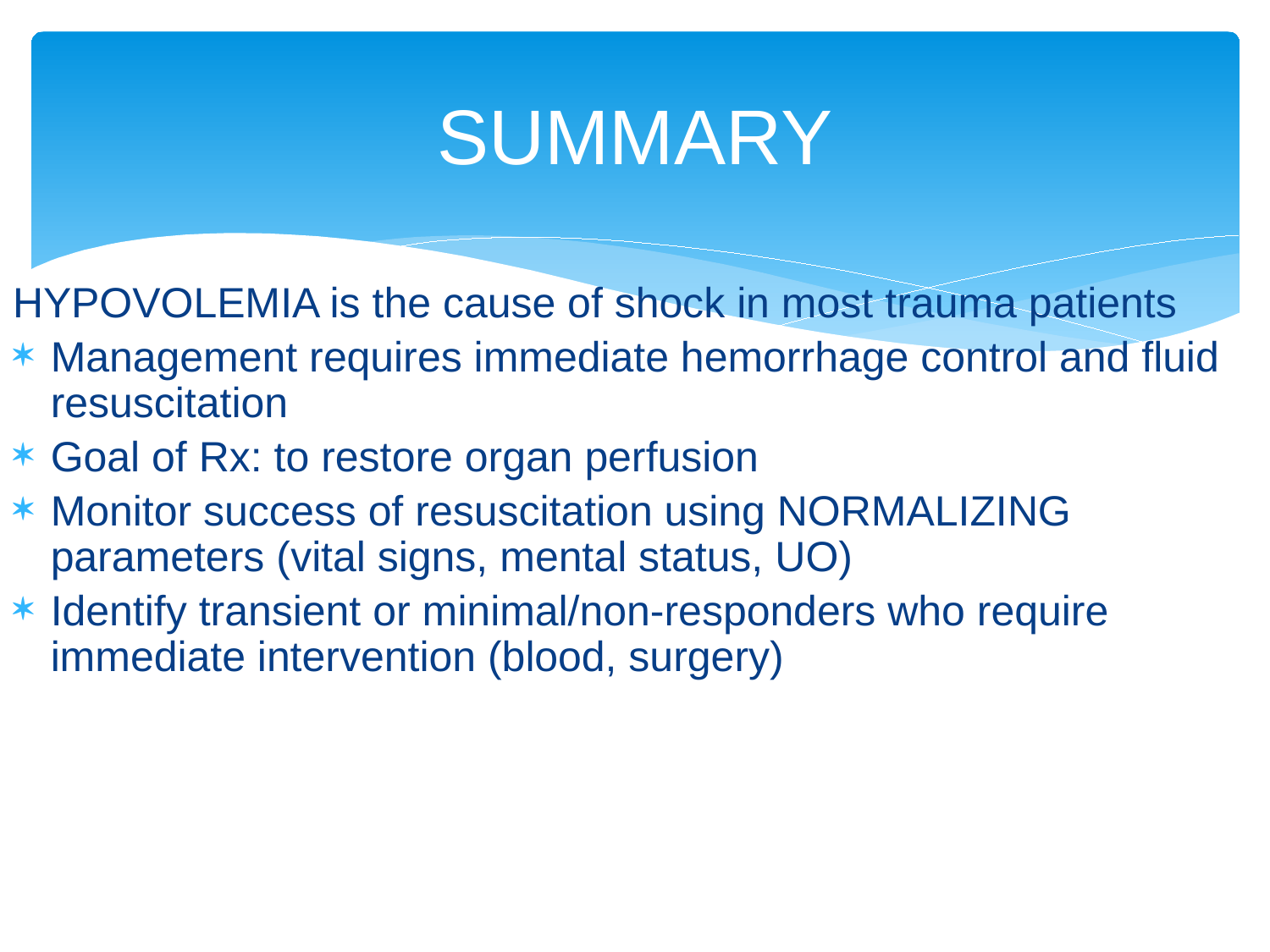

# SUMMARY
HYPOVOLEMIA is the cause of shock in most trauma patients
Management requires immediate hemorrhage control and fluid resuscitation
Goal of Rx: to restore organ perfusion
Monitor success of resuscitation using NORMALIZING parameters (vital signs, mental status, UO)
Identify transient or minimal/non-responders who require immediate intervention (blood, surgery)